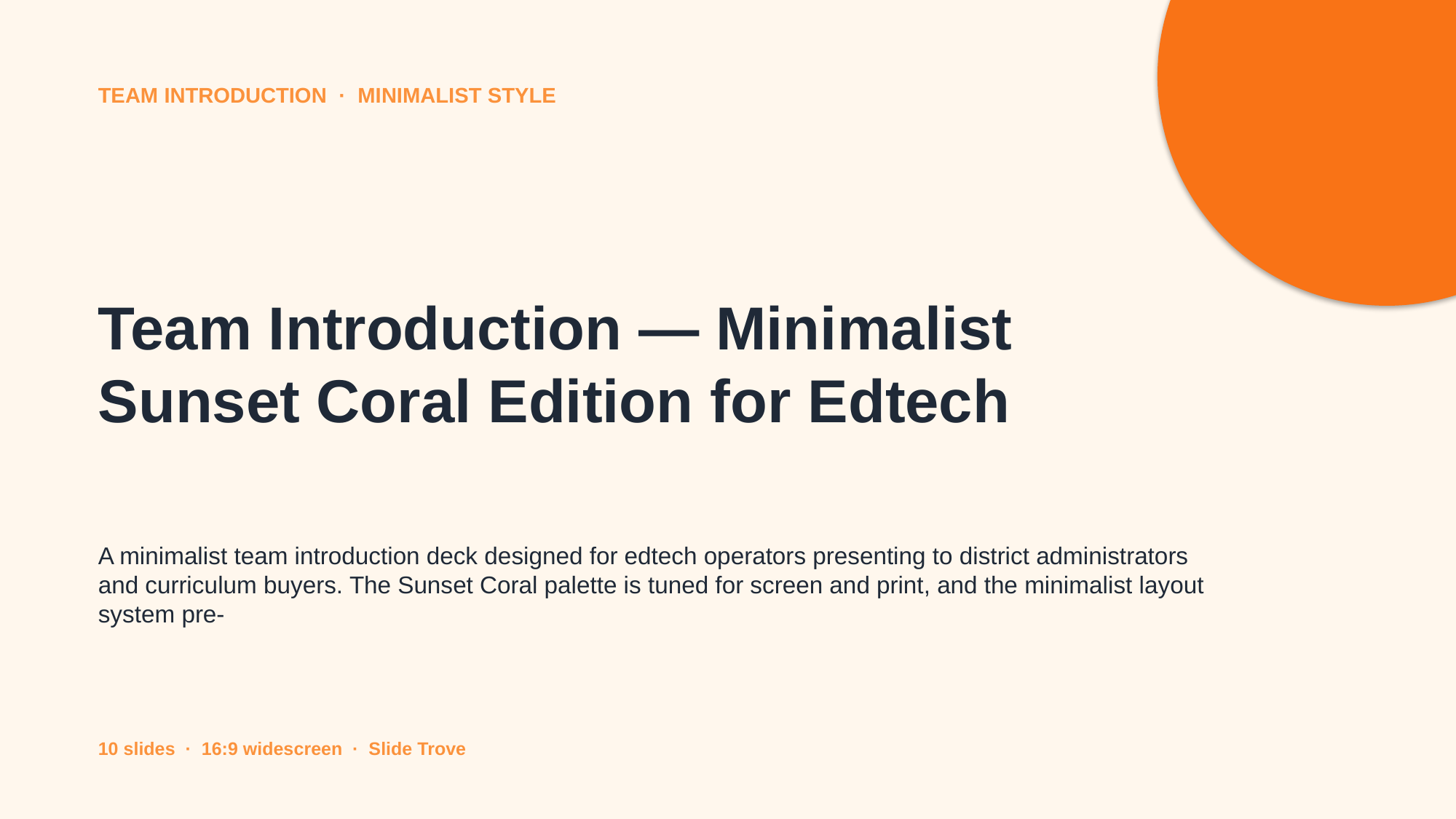

TEAM INTRODUCTION  ·  MINIMALIST STYLE
Team Introduction — Minimalist Sunset Coral Edition for Edtech
A minimalist team introduction deck designed for edtech operators presenting to district administrators and curriculum buyers. The Sunset Coral palette is tuned for screen and print, and the minimalist layout system pre-
10 slides  ·  16:9 widescreen  ·  Slide Trove